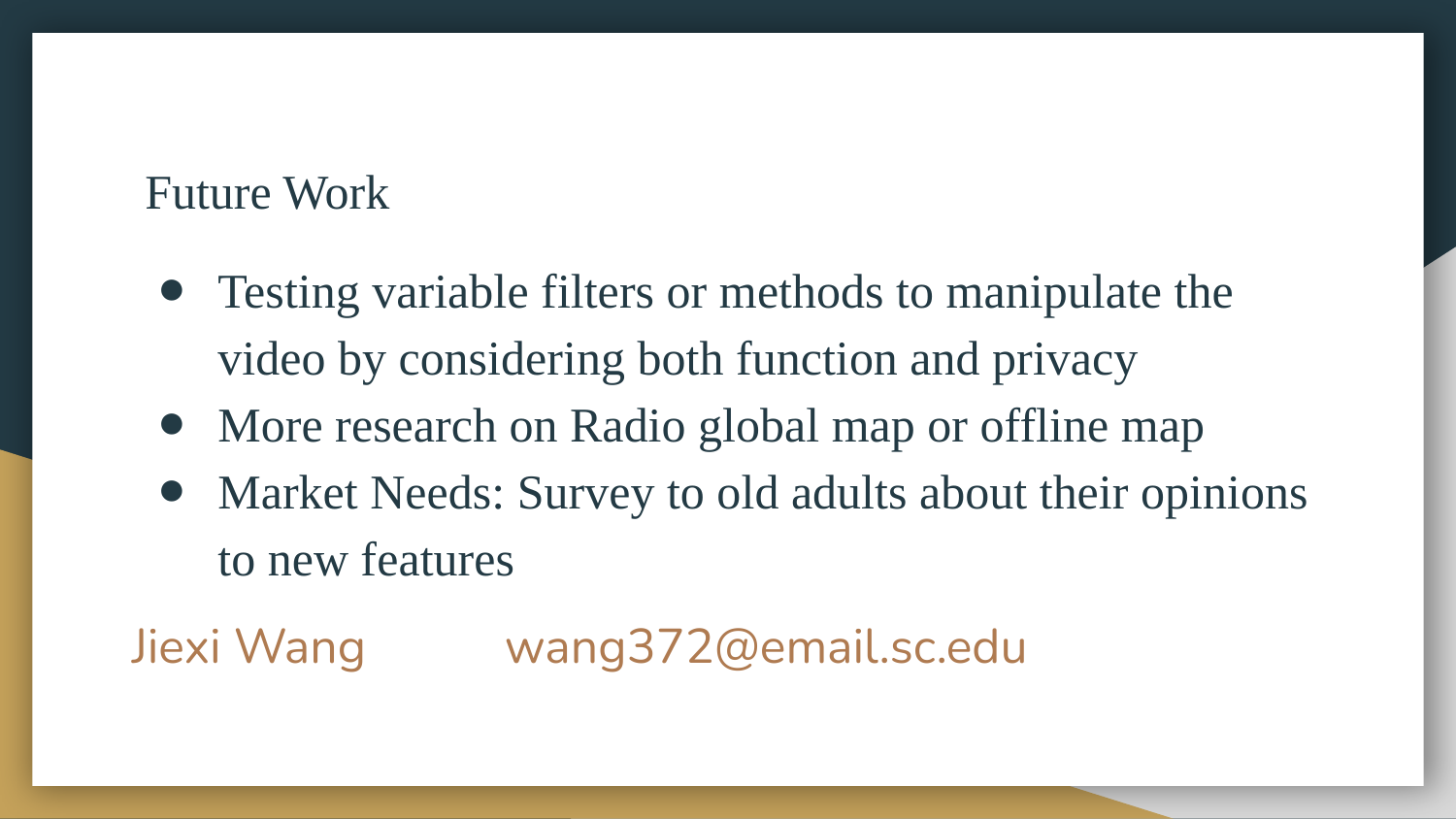

Future Work
Testing variable filters or methods to manipulate the video by considering both function and privacy
More research on Radio global map or offline map
Market Needs: Survey to old adults about their opinions to new features
# Jiexi Wang           wang372@email.sc.edu